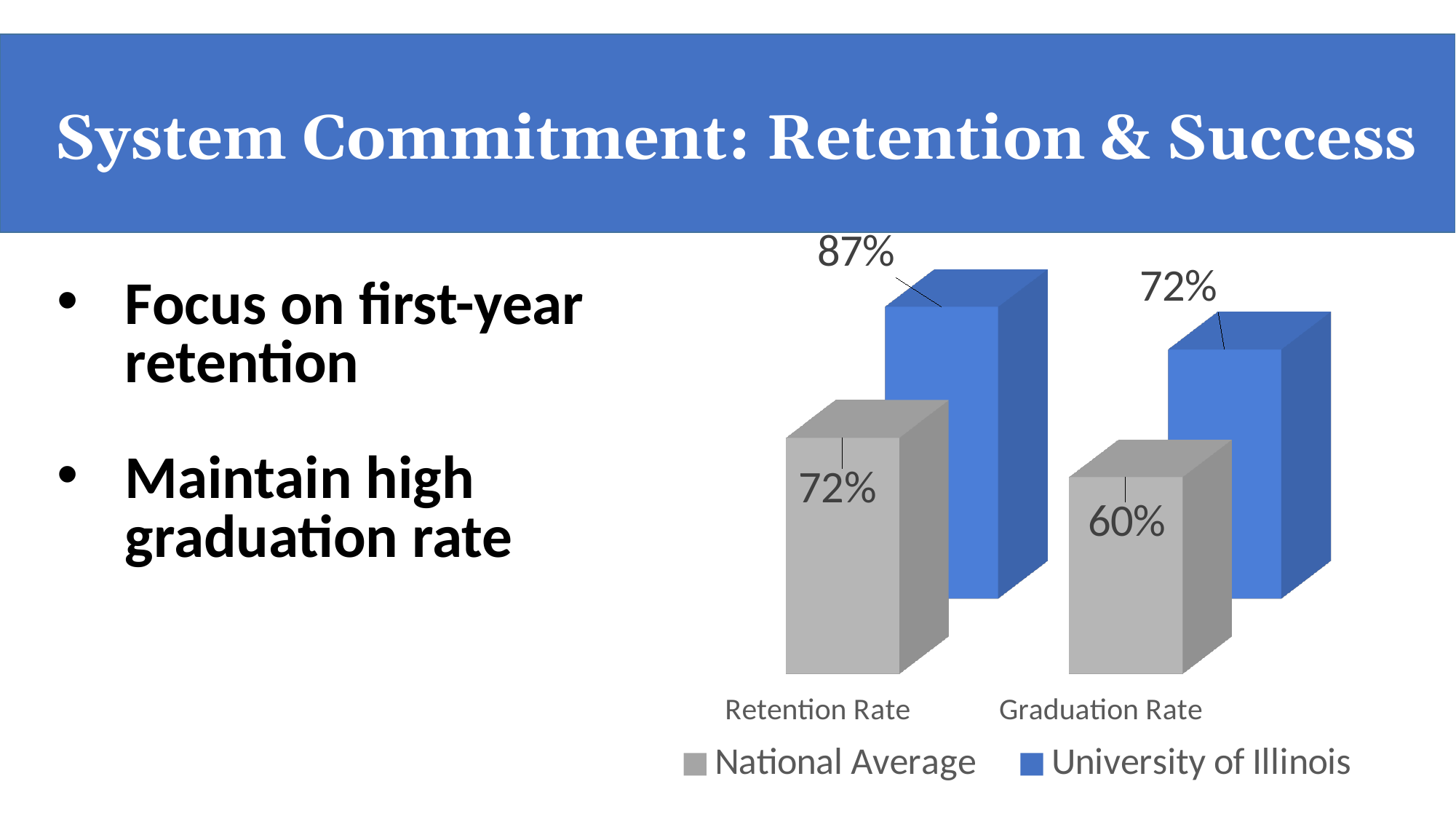

System Commitment: Retention & Success

[unsupported chart]

Focus on first-year retention

Maintain high graduation rate